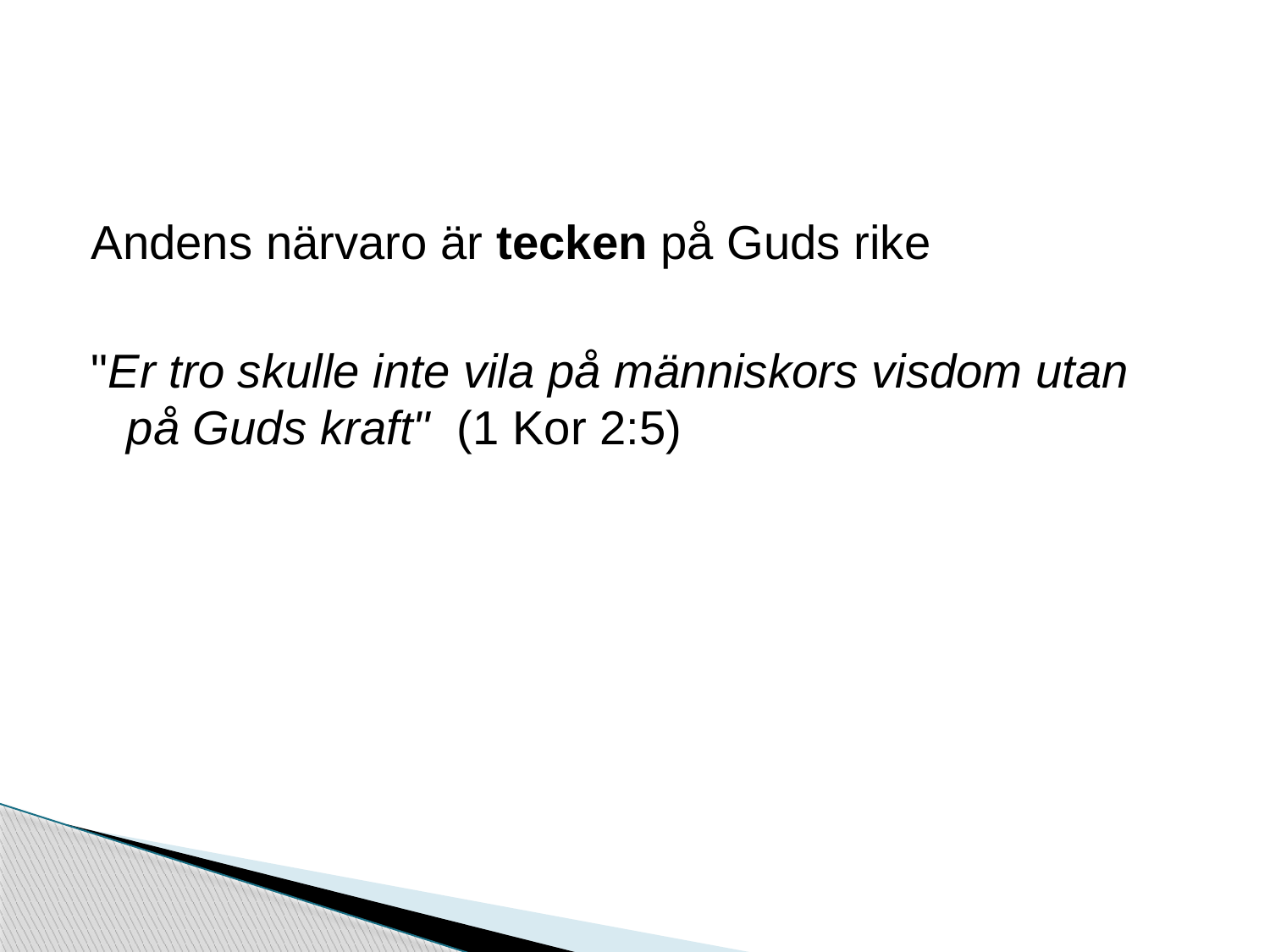

#
Andens närvaro är tecken på Guds rike

"Er tro skulle inte vila på människors visdom utan på Guds kraft"  (1 Kor 2:5)